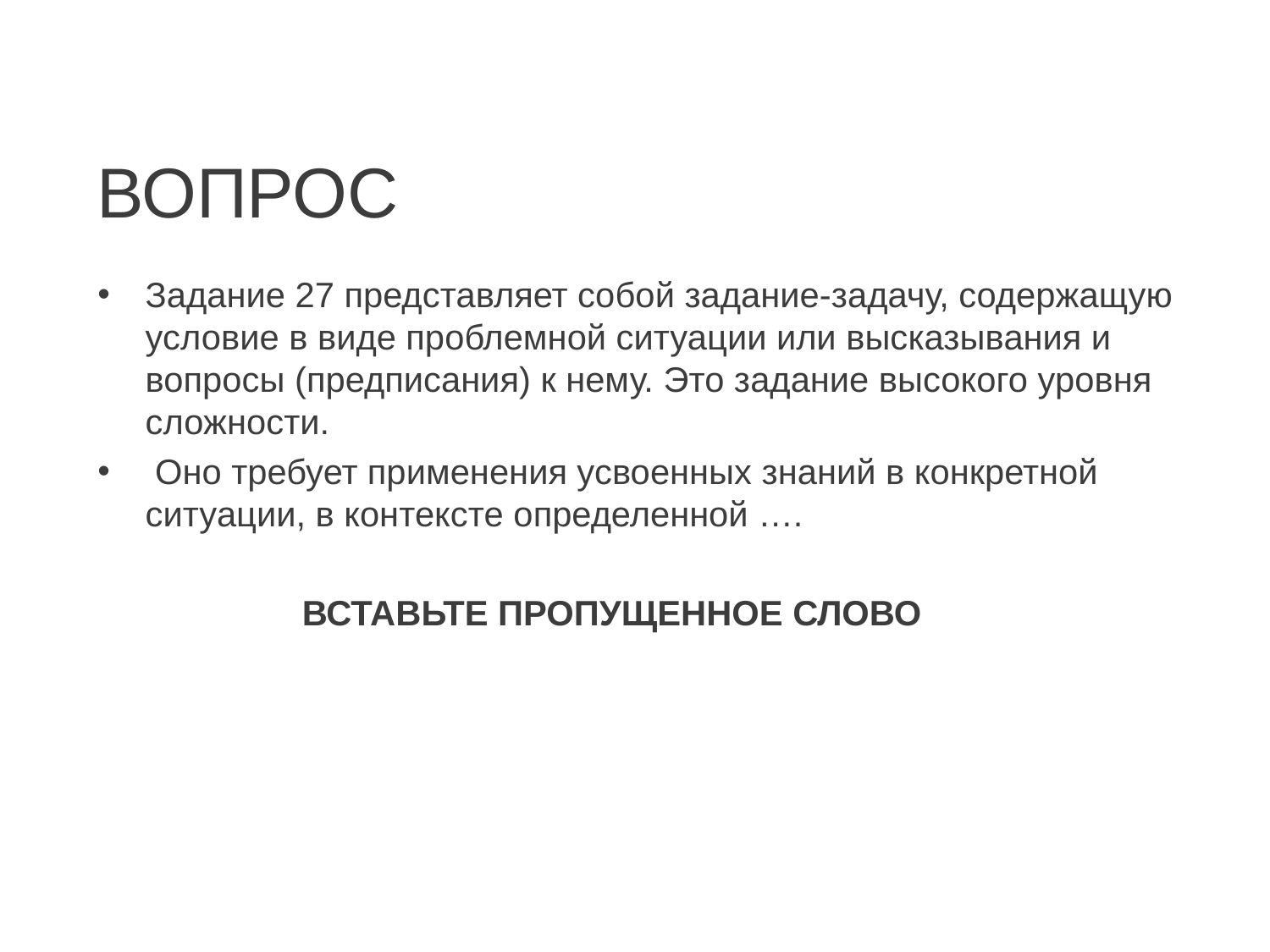

ВОПРОС
Задание 27 представляет собой задание-задачу, содержащую условие в виде проблемной ситуации или высказывания и вопросы (предписания) к нему. Это задание высокого уровня сложности.
 Оно требует применения усвоенных знаний в конкретной ситуации, в контексте определенной ….

                     ВСТАВЬТЕ ПРОПУЩЕННОЕ СЛОВО